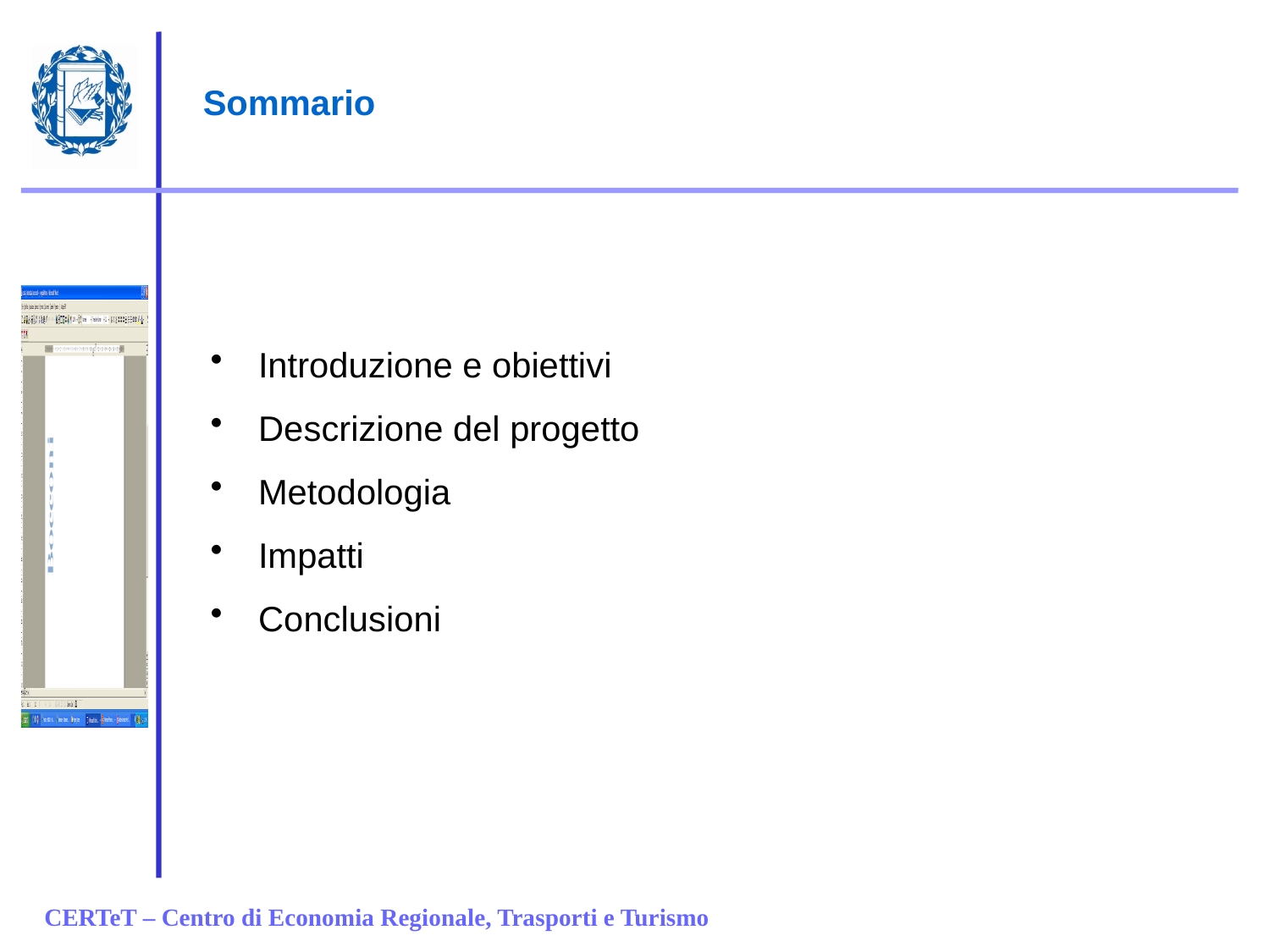

Sommario
Introduzione e obiettivi
Descrizione del progetto
Metodologia
Impatti
Conclusioni